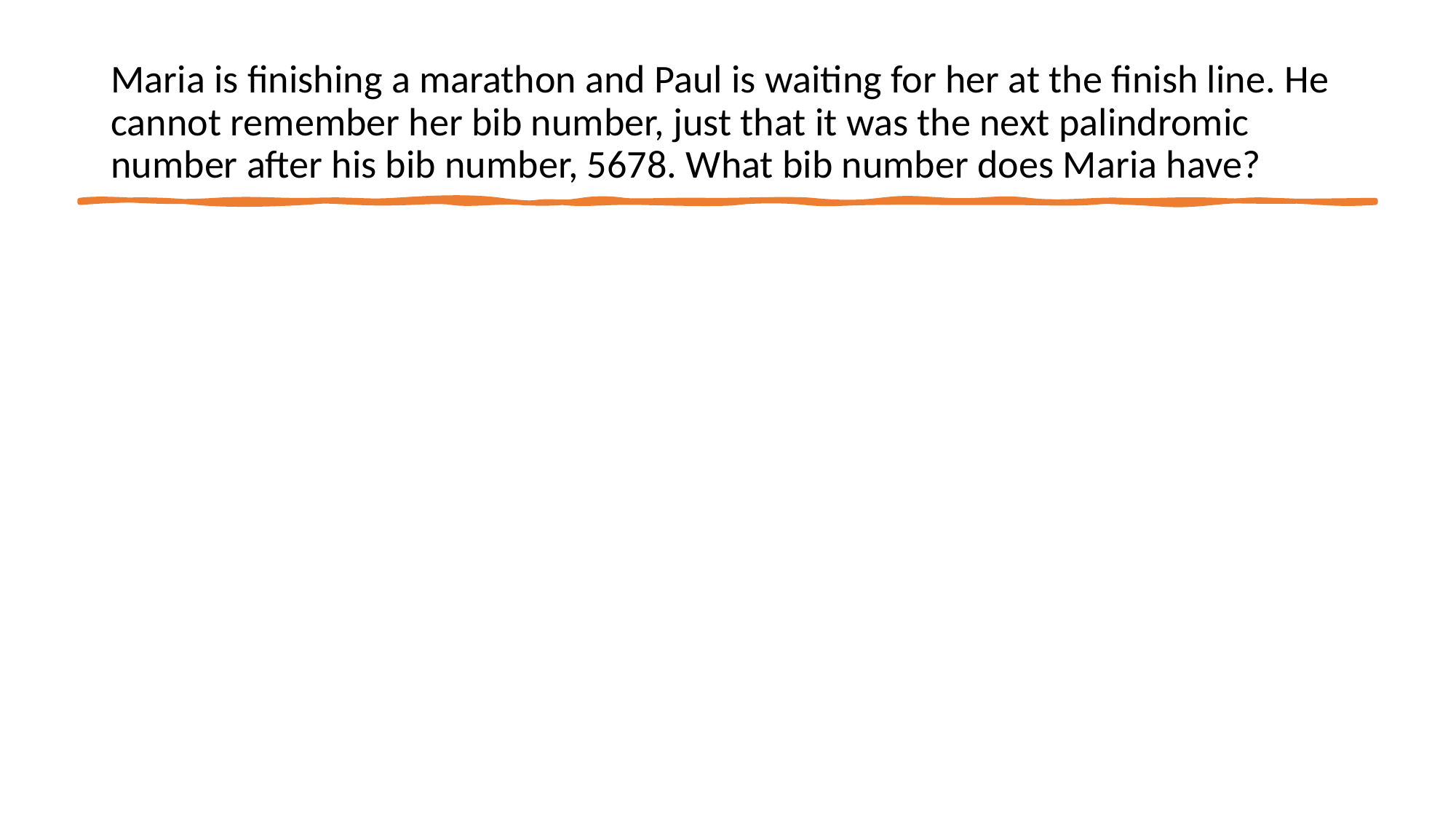

# Maria is finishing a marathon and Paul is waiting for her at the finish line. He cannot remember her bib number, just that it was the next palindromic number after his bib number, 5678. What bib number does Maria have?